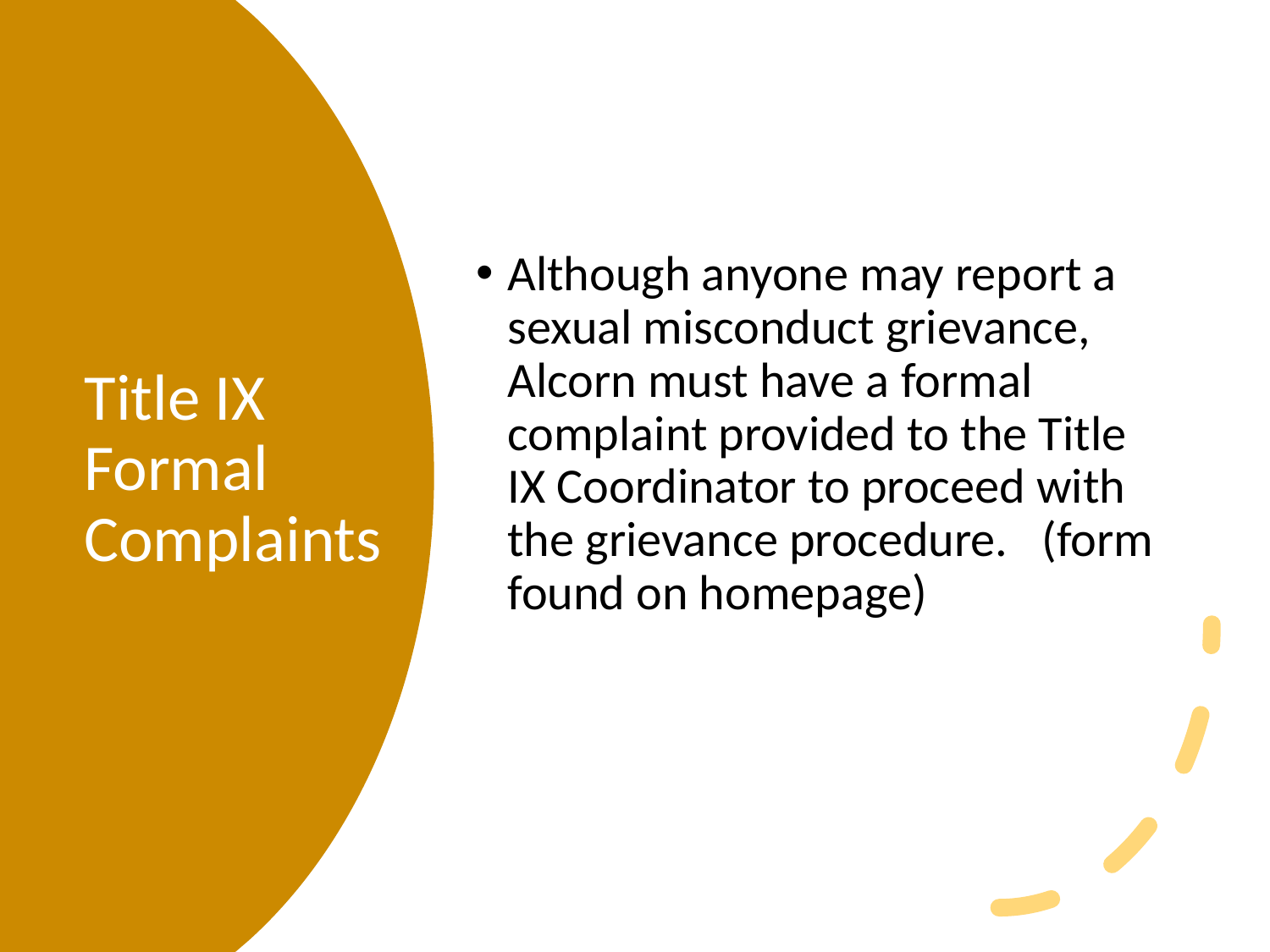

Although anyone may report a sexual misconduct grievance, Alcorn must have a formal complaint provided to the Title IX Coordinator to proceed with the grievance procedure.   (form found on homepage)

# Title IX Formal Complaints